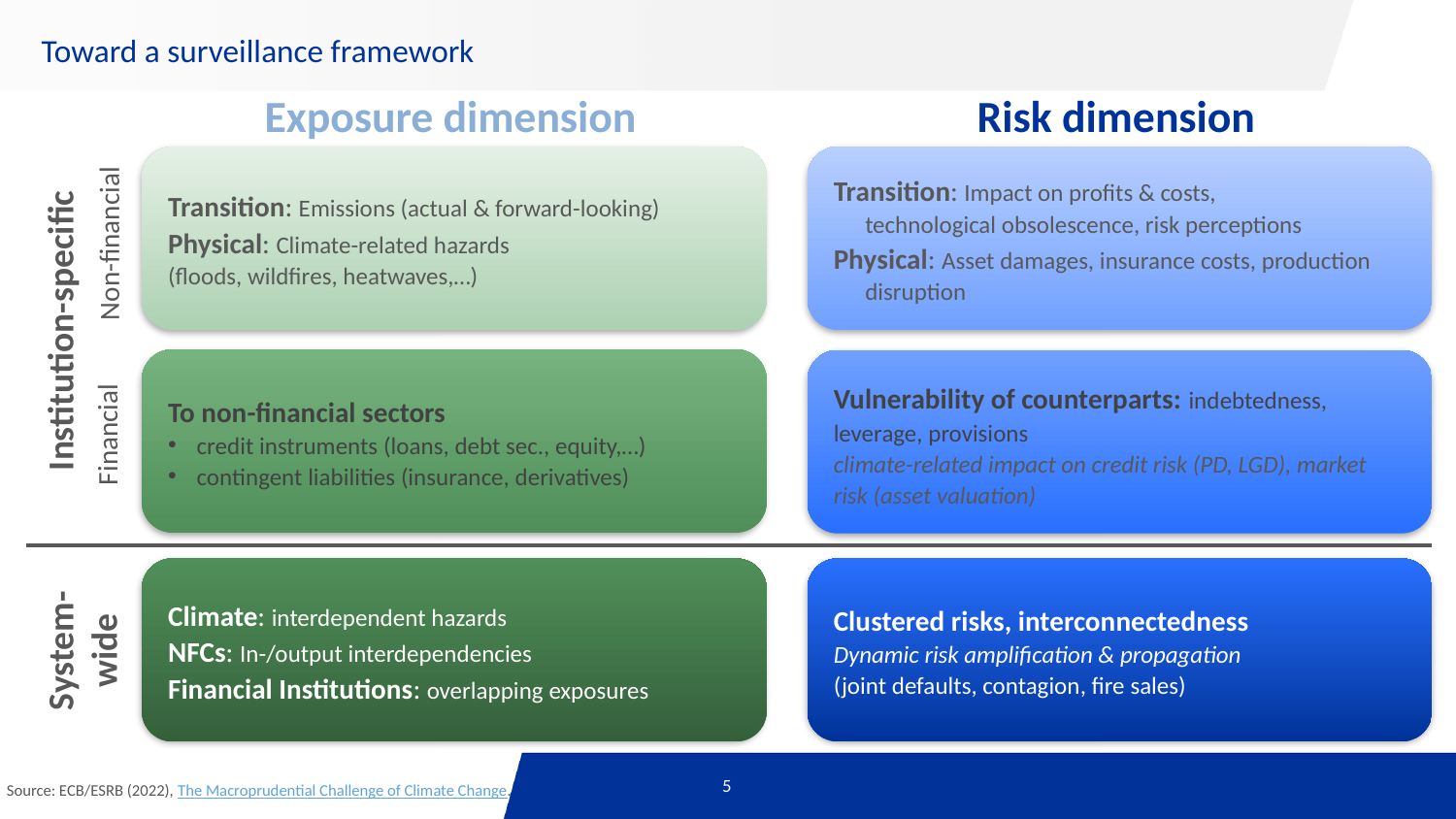

# Toward a surveillance framework
Exposure dimension
Risk dimension
Transition: Emissions (actual & forward-looking)
Physical: Climate-related hazards
(floods, wildfires, heatwaves,…)
Transition: Impact on profits & costs,
technological obsolescence, risk perceptions
Physical: Asset damages, insurance costs, production disruption
Non-financial
Institution-specific
To non-financial sectors
credit instruments (loans, debt sec., equity,…)
contingent liabilities (insurance, derivatives)
Vulnerability of counterparts: indebtedness, leverage, provisions
climate-related impact on credit risk (PD, LGD), market risk (asset valuation)
Financial
Climate: interdependent hazards
NFCs: In-/output interdependencies
Financial Institutions: overlapping exposures
Clustered risks, interconnectedness
Dynamic risk amplification & propagation
(joint defaults, contagion, fire sales)
System-wide
Source: ECB/ESRB (2022), The Macroprudential Challenge of Climate Change.
5